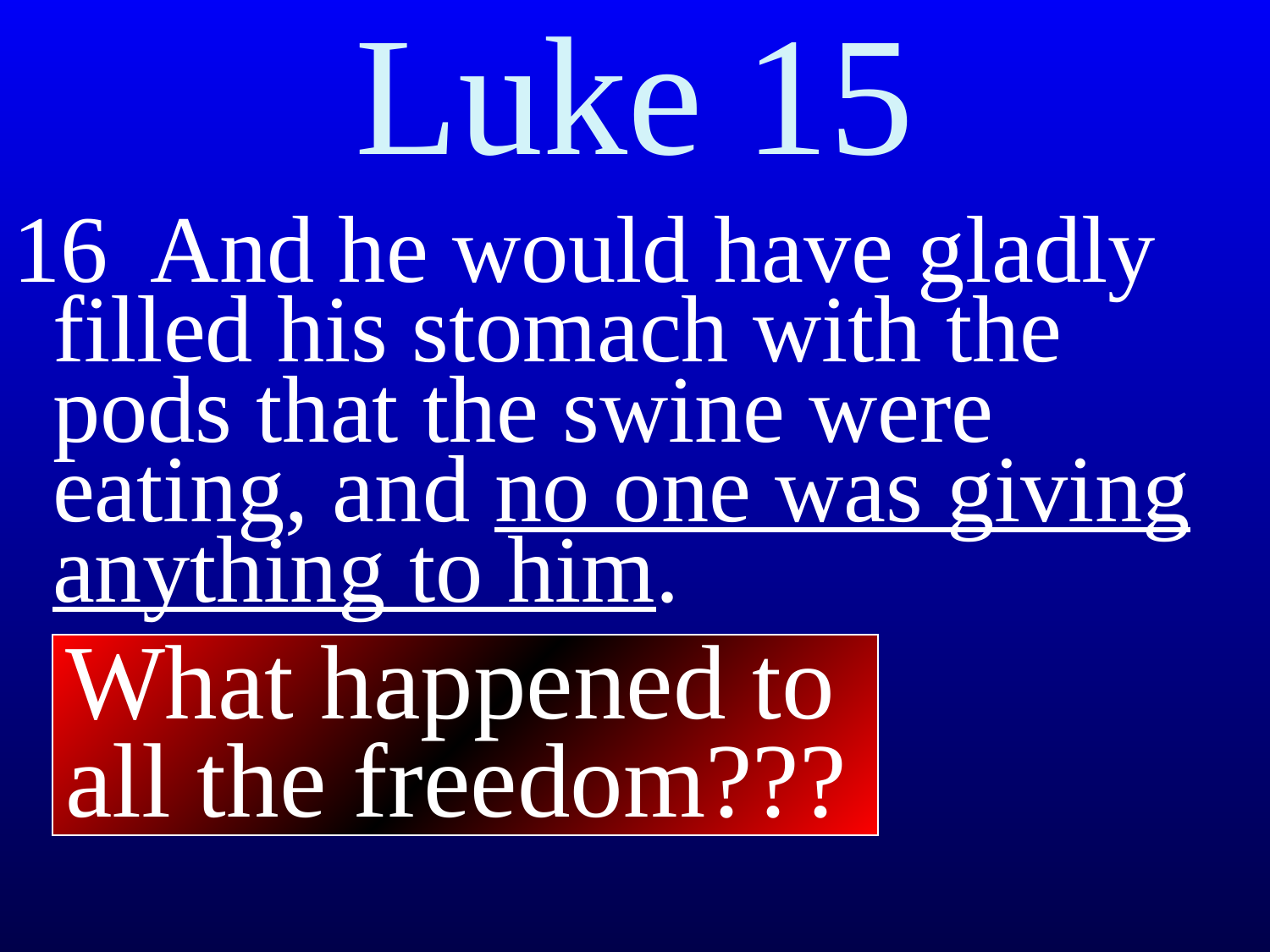

# Luke 15
16  And he would have gladly filled his stomach with the pods that the swine were eating, and no one was giving anything to him.
What happened to all the freedom???